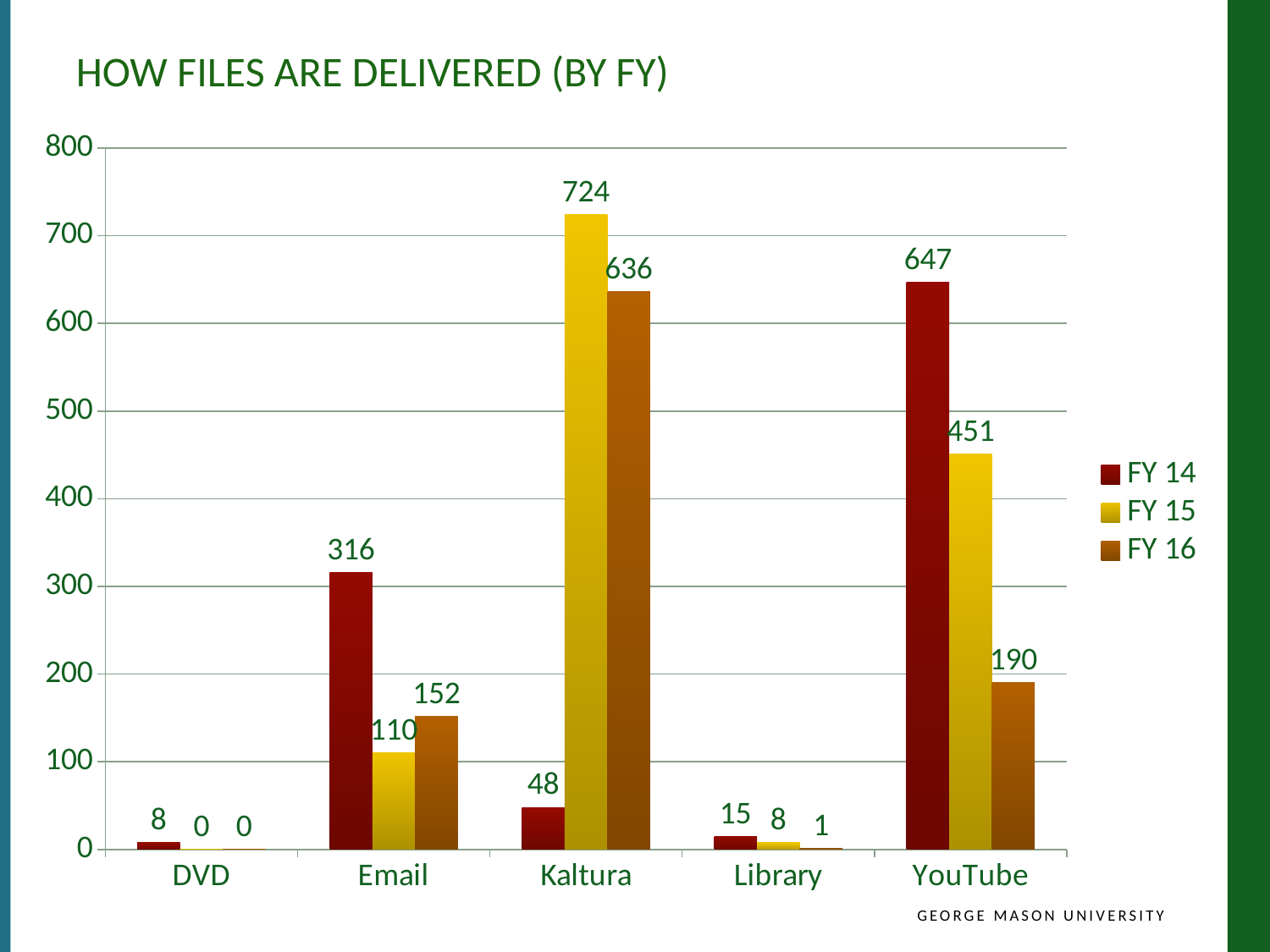

# How files are delivered (By FY)

### Chart

| Category | FY 14 | FY 15 | FY 16 |
|---|---|---|---|
| DVD | 8.0 | 0.0 | 0.0 |
| Email | 316.0 | 110.0 | 152.0 |
| Kaltura | 48.0 | 724.0 | 636.0 |
| Library | 15.0 | 8.0 | 1.0 |
| YouTube | 647.0 | 451.0 | 190.0 |